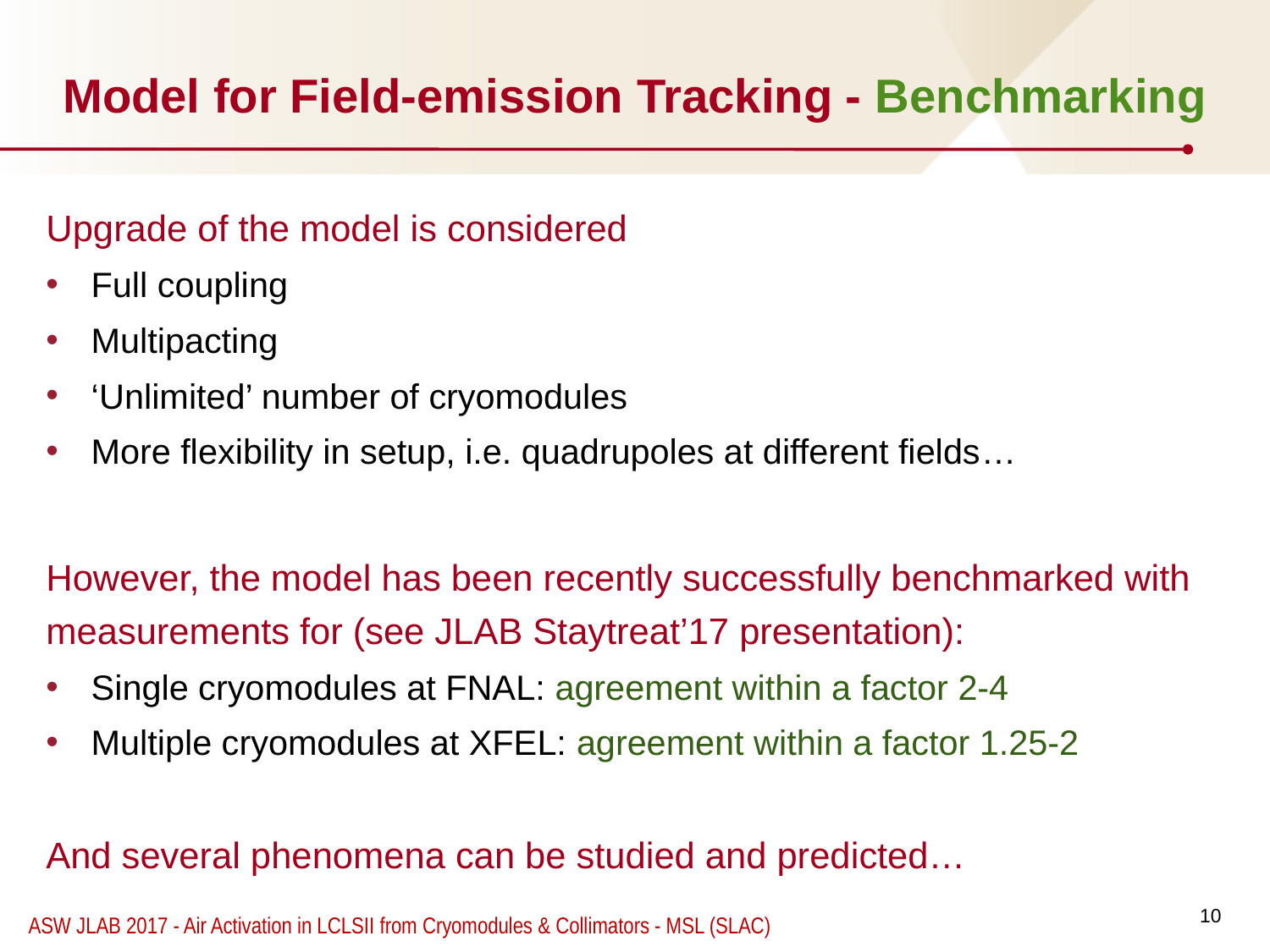

# Model for Field-emission Tracking - Benchmarking
Upgrade of the model is considered
Full coupling
Multipacting
‘Unlimited’ number of cryomodules
More flexibility in setup, i.e. quadrupoles at different fields…

However, the model has been recently successfully benchmarked with measurements for (see JLAB Staytreat’17 presentation):
Single cryomodules at FNAL: agreement within a factor 2-4
Multiple cryomodules at XFEL: agreement within a factor 1.25-2

And several phenomena can be studied and predicted…

10
   ASW JLAB 2017 - Air Activation in LCLSII from Cryomodules & Collimators - MSL (SLAC)